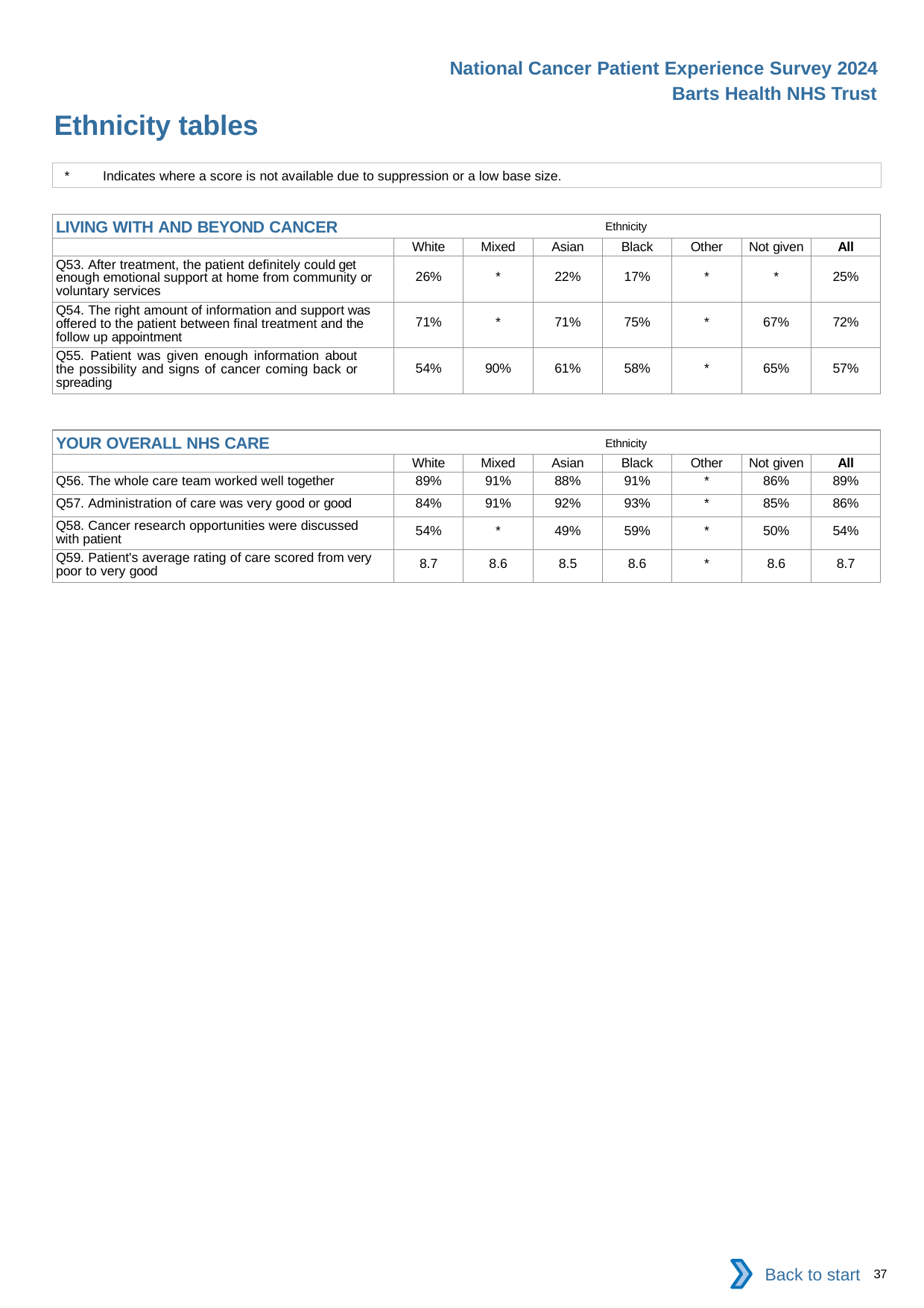

National Cancer Patient Experience Survey 2024
Barts Health NHS Trust
Ethnicity tables
*	Indicates where a score is not available due to suppression or a low base size.
| LIVING WITH AND BEYOND CANCER Ethnicity |  |  |  |  |  |  |  |
| --- | --- | --- | --- | --- | --- | --- | --- |
|  | White | Mixed | Asian | Black | Other | Not given | All |
| Q53. After treatment, the patient definitely could get enough emotional support at home from community or voluntary services | 26% | \* | 22% | 17% | \* | \* | 25% |
| Q54. The right amount of information and support was offered to the patient between final treatment and the follow up appointment | 71% | \* | 71% | 75% | \* | 67% | 72% |
| Q55. Patient was given enough information about the possibility and signs of cancer coming back or spreading | 54% | 90% | 61% | 58% | \* | 65% | 57% |
| YOUR OVERALL NHS CARE Ethnicity |  |  |  |  |  |  |  |
| --- | --- | --- | --- | --- | --- | --- | --- |
|  | White | Mixed | Asian | Black | Other | Not given | All |
| Q56. The whole care team worked well together | 89% | 91% | 88% | 91% | \* | 86% | 89% |
| Q57. Administration of care was very good or good | 84% | 91% | 92% | 93% | \* | 85% | 86% |
| Q58. Cancer research opportunities were discussed with patient | 54% | \* | 49% | 59% | \* | 50% | 54% |
| Q59. Patient's average rating of care scored from very poor to very good | 8.7 | 8.6 | 8.5 | 8.6 | \* | 8.6 | 8.7 |
Back to start

37